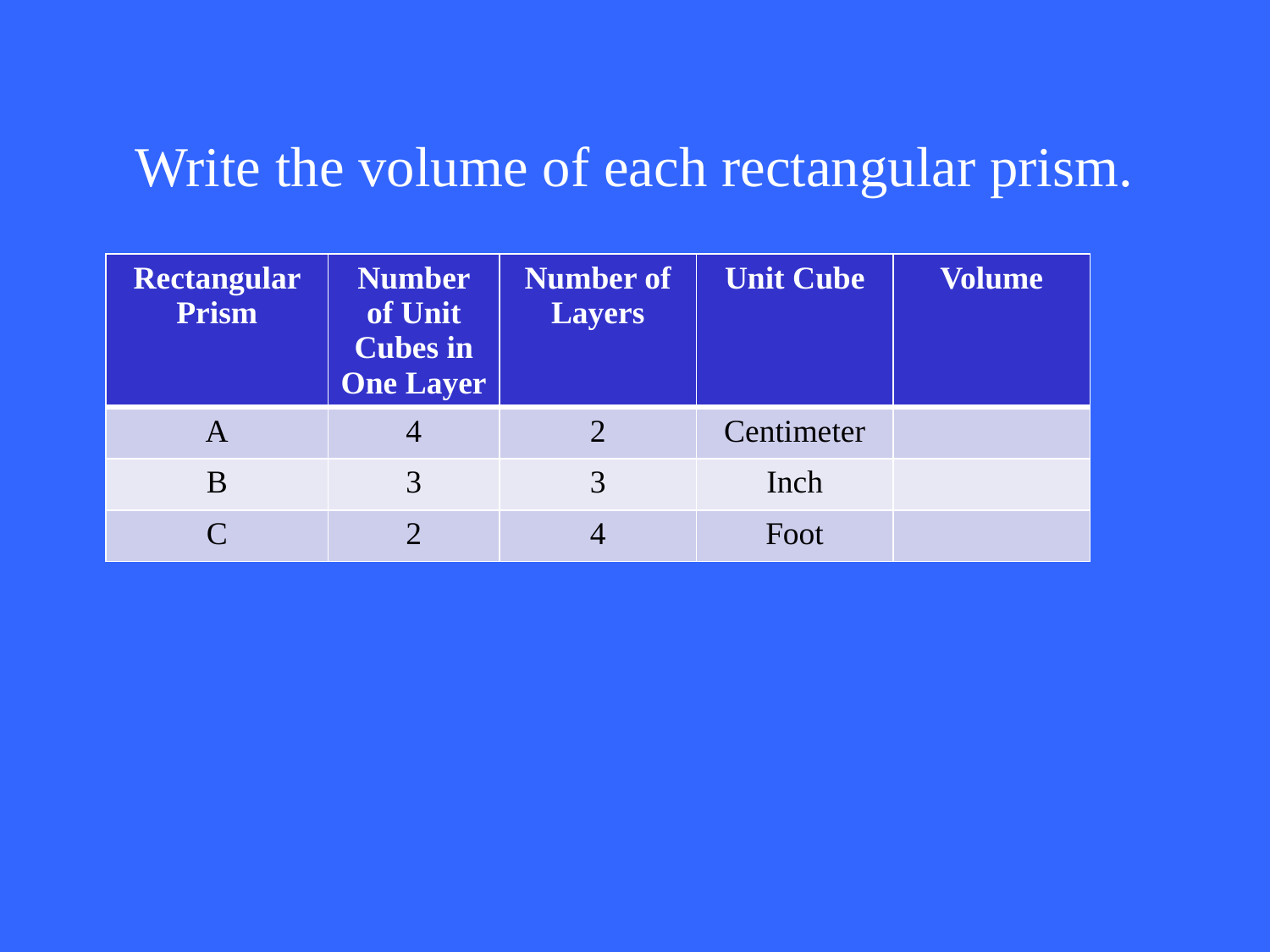

# Write the volume of each rectangular prism.
| Rectangular Prism | Number of Unit Cubes in One Layer | Number of Layers | Unit Cube | Volume |
| --- | --- | --- | --- | --- |
| A | 4 | 2 | Centimeter |  |
| B | 3 | 3 | Inch |  |
| C | 2 | 4 | Foot |  |